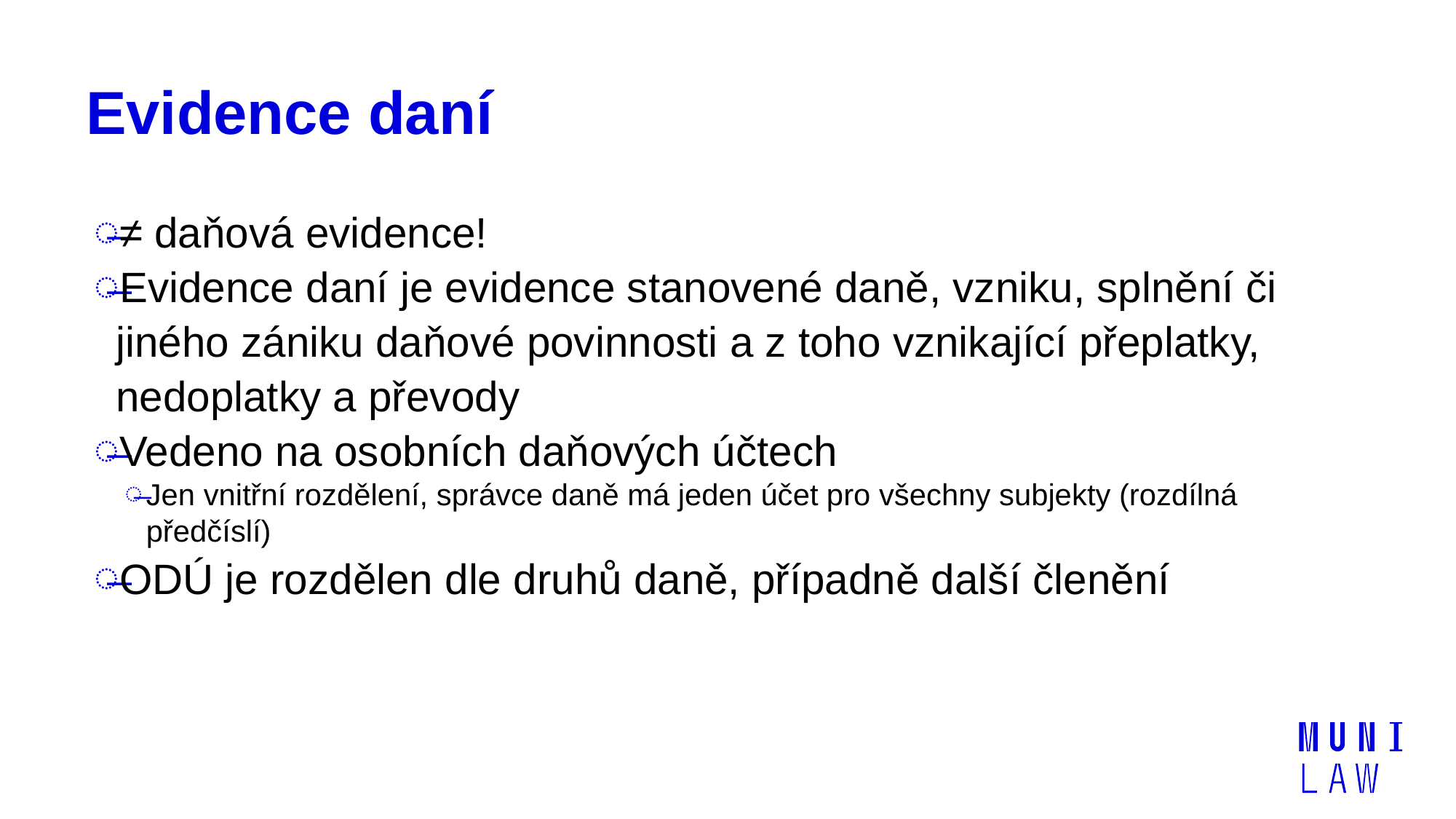

# Evidence daní
≠ daňová evidence!
Evidence daní je evidence stanovené daně, vzniku, splnění či jiného zániku daňové povinnosti a z toho vznikající přeplatky, nedoplatky a převody
Vedeno na osobních daňových účtech
Jen vnitřní rozdělení, správce daně má jeden účet pro všechny subjekty (rozdílná předčíslí)
ODÚ je rozdělen dle druhů daně, případně další členění